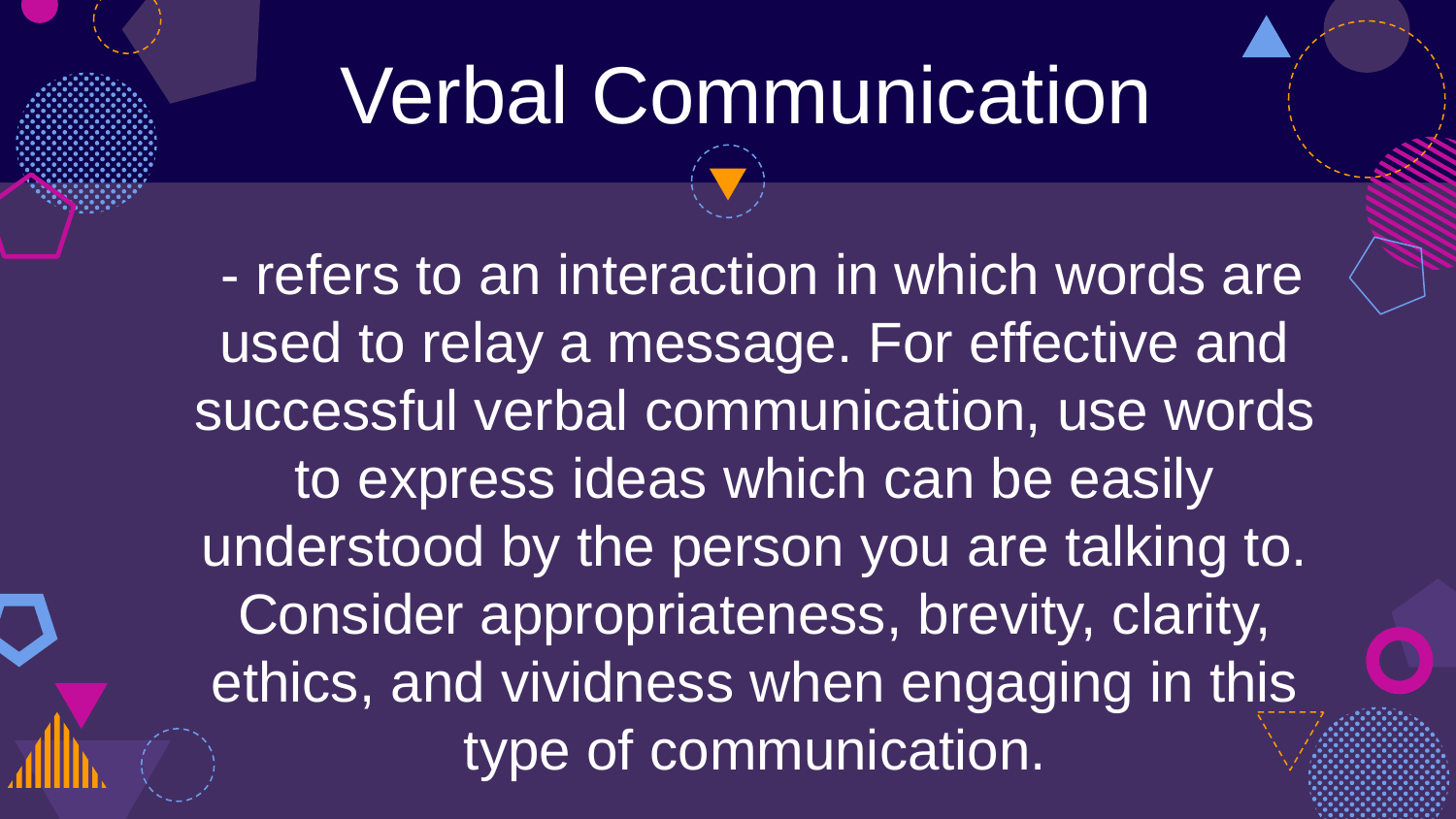

# Verbal Communication
 - refers to an interaction in which words are used to relay a message. For effective and successful verbal communication, use words to express ideas which can be easily understood by the person you are talking to. Consider appropriateness, brevity, clarity, ethics, and vividness when engaging in this type of communication.